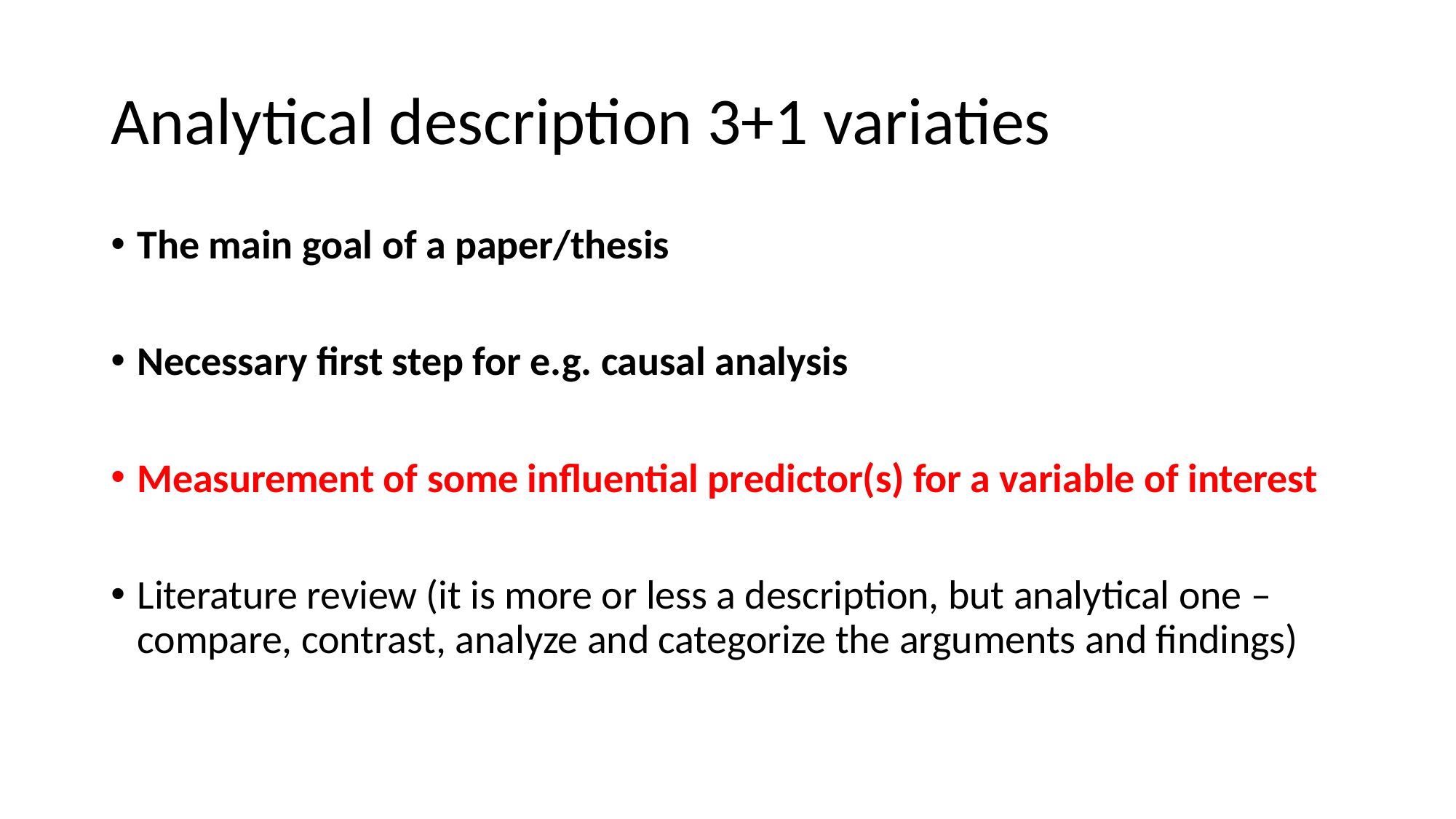

# Analytical description 3+1 variaties
The main goal of a paper/thesis

Necessary first step for e.g. causal analysis

Measurement of some influential predictor(s) for a variable of interest

Literature review (it is more or less a description, but analytical one – compare, contrast, analyze and categorize the arguments and findings)